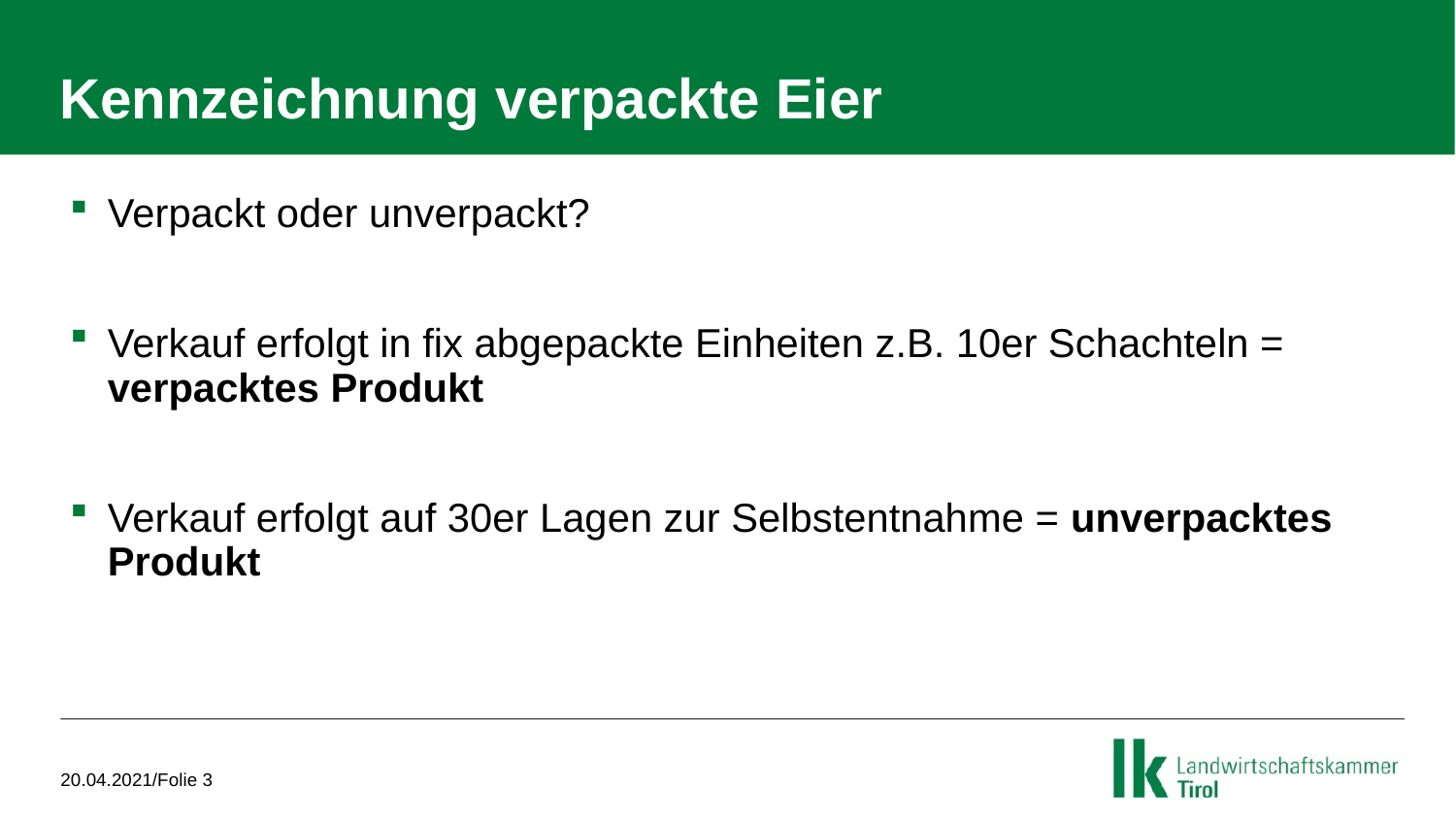

# Kennzeichnung verpackte Eier
Verpackt oder unverpackt?

Verkauf erfolgt in fix abgepackte Einheiten z.B. 10er Schachteln = verpacktes Produkt

Verkauf erfolgt auf 30er Lagen zur Selbstentnahme = unverpacktes Produkt
20.04.2021/Folie 3